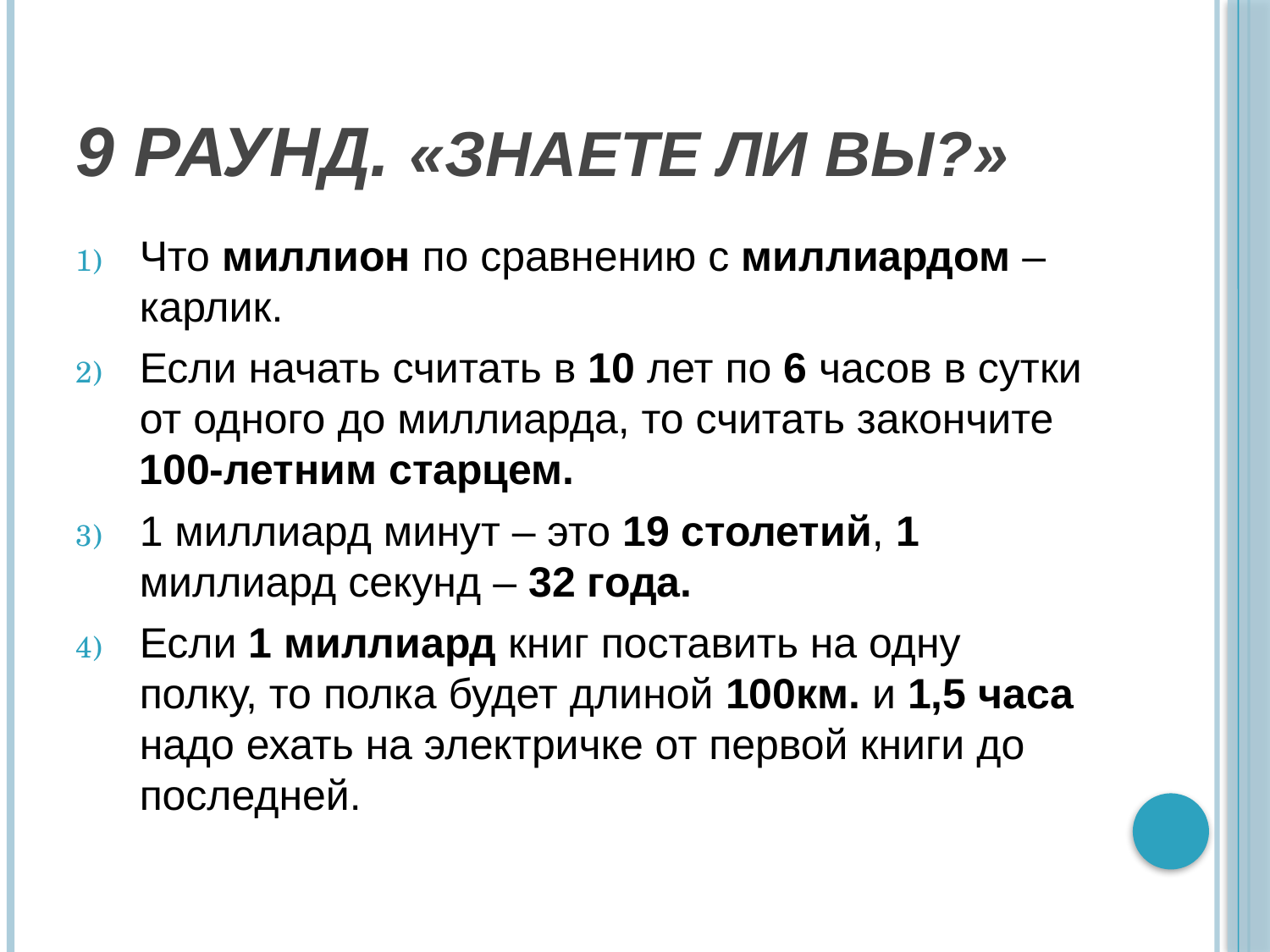

# 9 РАУНД. «Знаете ли вы?»
Что миллион по сравнению с миллиардом – карлик.
Если начать считать в 10 лет по 6 часов в сутки от одного до миллиарда, то считать закончите 100-летним старцем.
1 миллиард минут – это 19 столетий, 1 миллиард секунд – 32 года.
Если 1 миллиард книг поставить на одну полку, то полка будет длиной 100км. и 1,5 часа надо ехать на электричке от первой книги до последней.